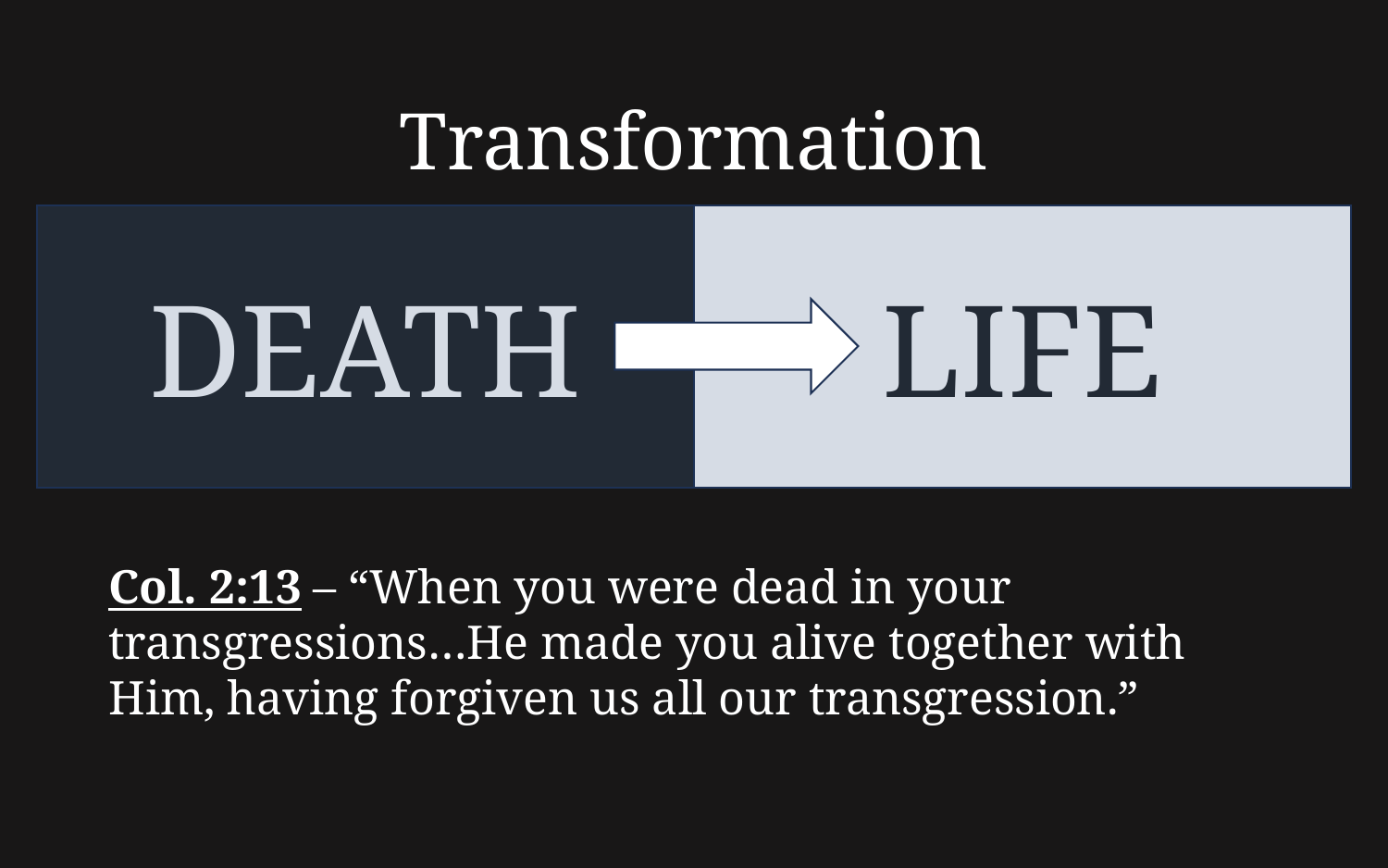

Transformation
DEATH
LIFE

Col. 2:13 – “When you were dead in your transgressions…He made you alive together with Him, having forgiven us all our transgression.”